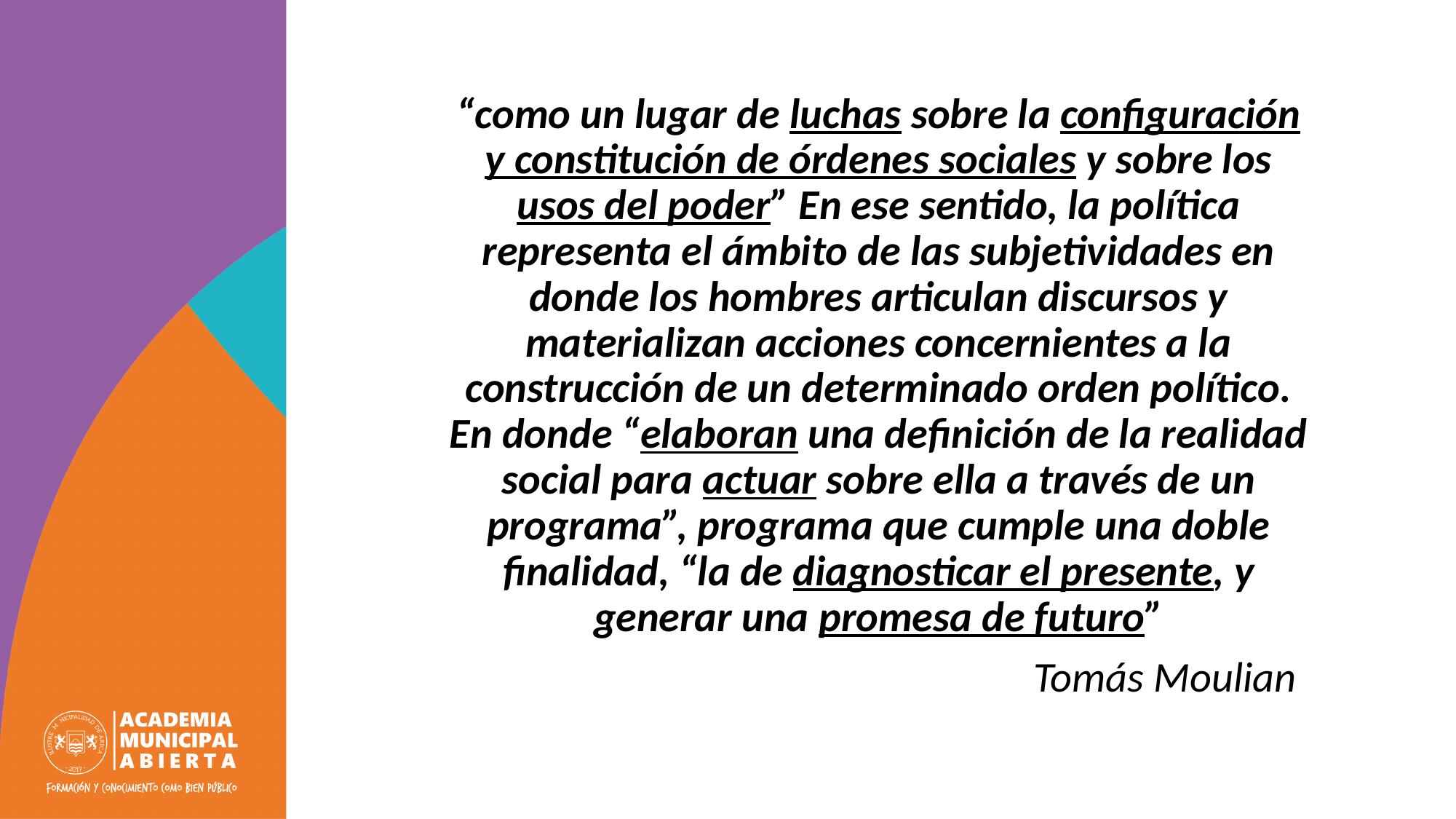

“como un lugar de luchas sobre la configuración y constitución de órdenes sociales y sobre los usos del poder” En ese sentido, la política representa el ámbito de las subjetividades en donde los hombres articulan discursos y materializan acciones concernientes a la construcción de un determinado orden político. En donde “elaboran una definición de la realidad social para actuar sobre ella a través de un programa”, programa que cumple una doble finalidad, “la de diagnosticar el presente, y generar una promesa de futuro”
						Tomás Moulian